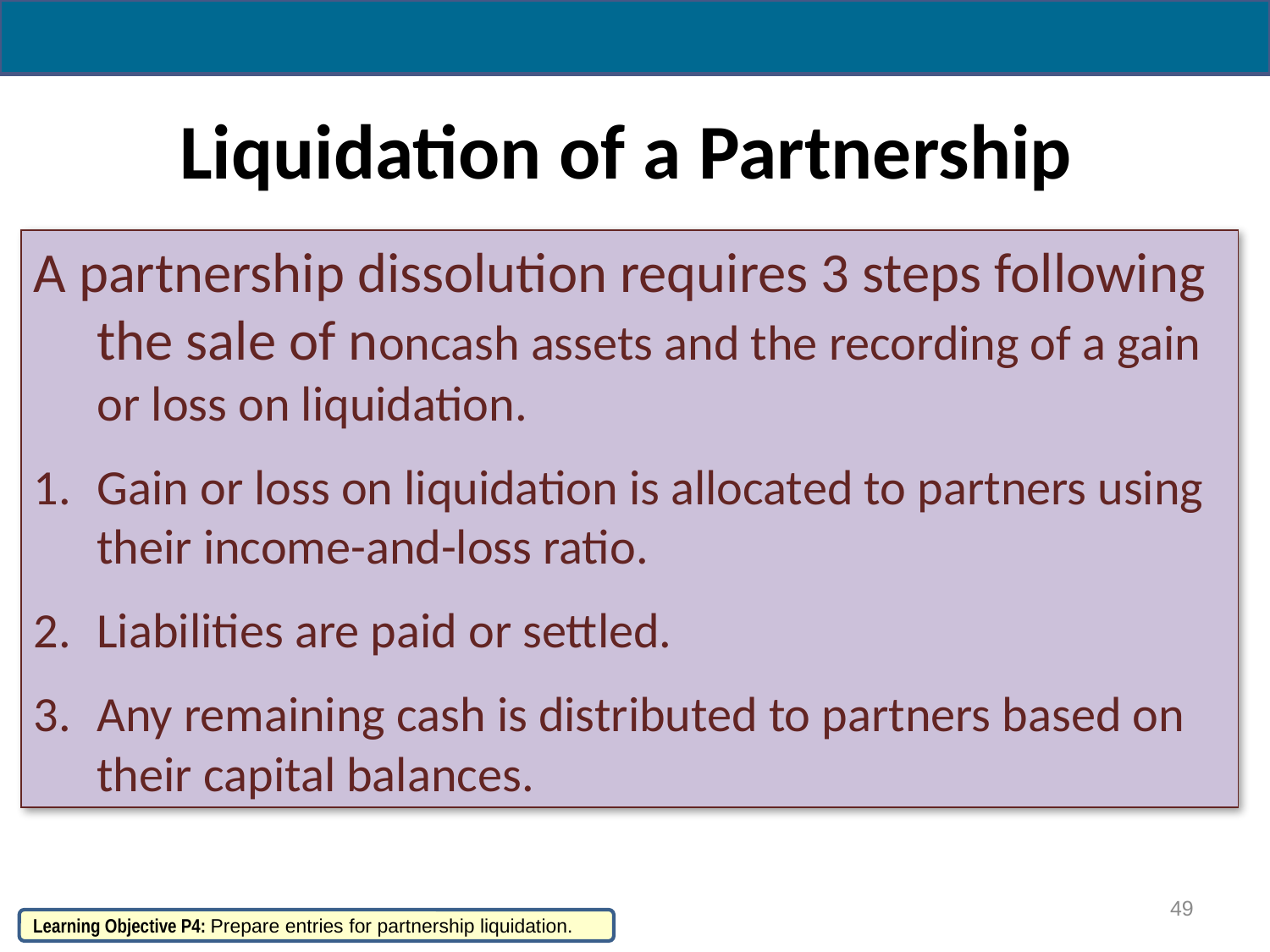

# Liquidation of a Partnership
A partnership dissolution requires 3 steps following the sale of noncash assets and the recording of a gain or loss on liquidation.
Gain or loss on liquidation is allocated to partners using their income-and-loss ratio.
Liabilities are paid or settled.
Any remaining cash is distributed to partners based on their capital balances.
49
Learning Objective P4: Prepare entries for partnership liquidation.